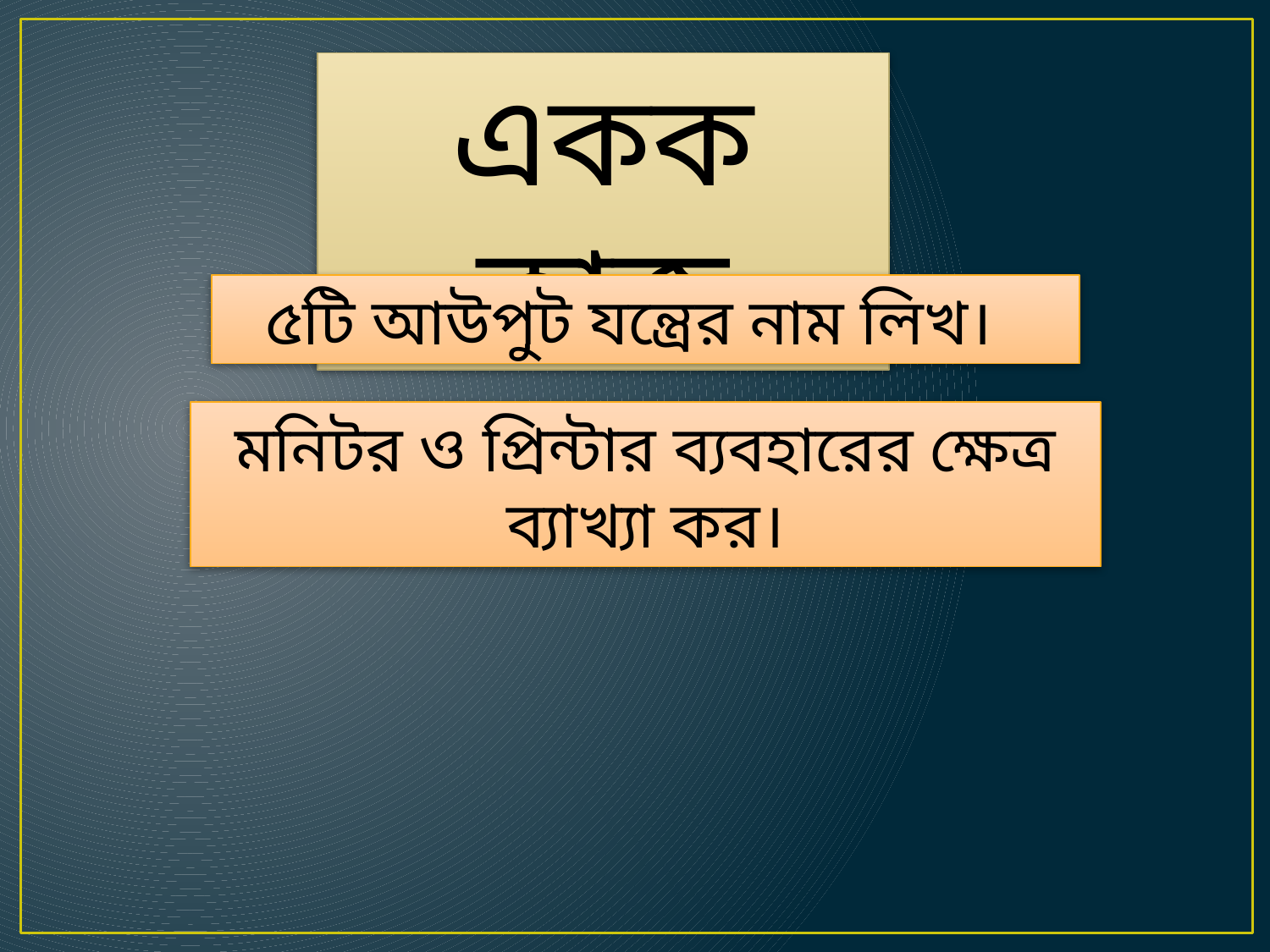

একক কাজ
৫টি আউপুট যন্ত্রের নাম লিখ।
মনিটর ও প্রিন্টার ব্যবহারের ক্ষেত্র ব্যাখ্যা কর।